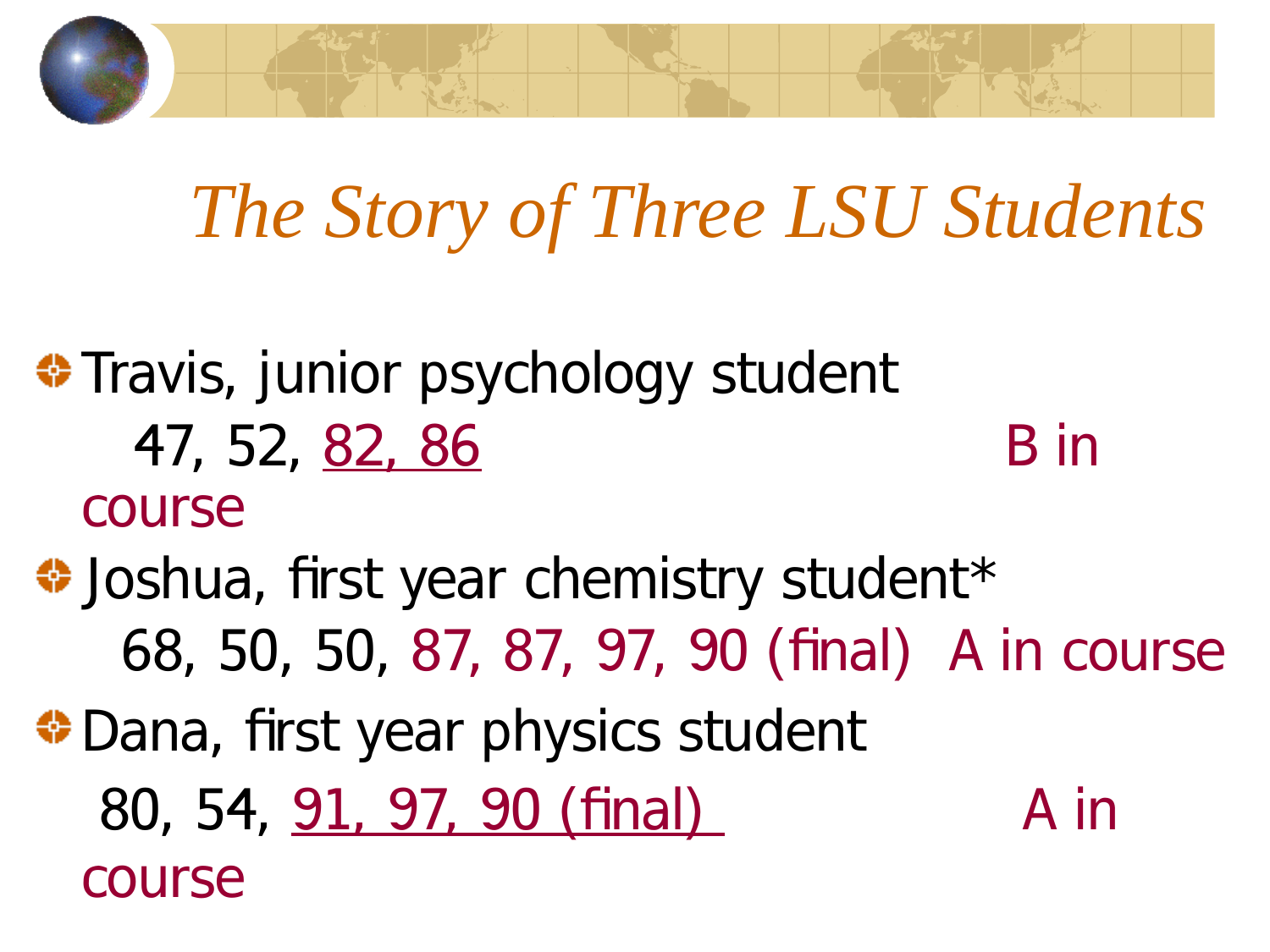

# The Story of Three LSU Students
Travis, junior psychology student
	   47, 52, 82, 86				  B in course
Joshua, first year chemistry student*
     68, 50, 50, 87, 87, 97, 90 (final)  A in course
Dana, first year physics student
	 80, 54, 91, 97, 90 (final) 		   A in course

				               *2010 Summer Scholar